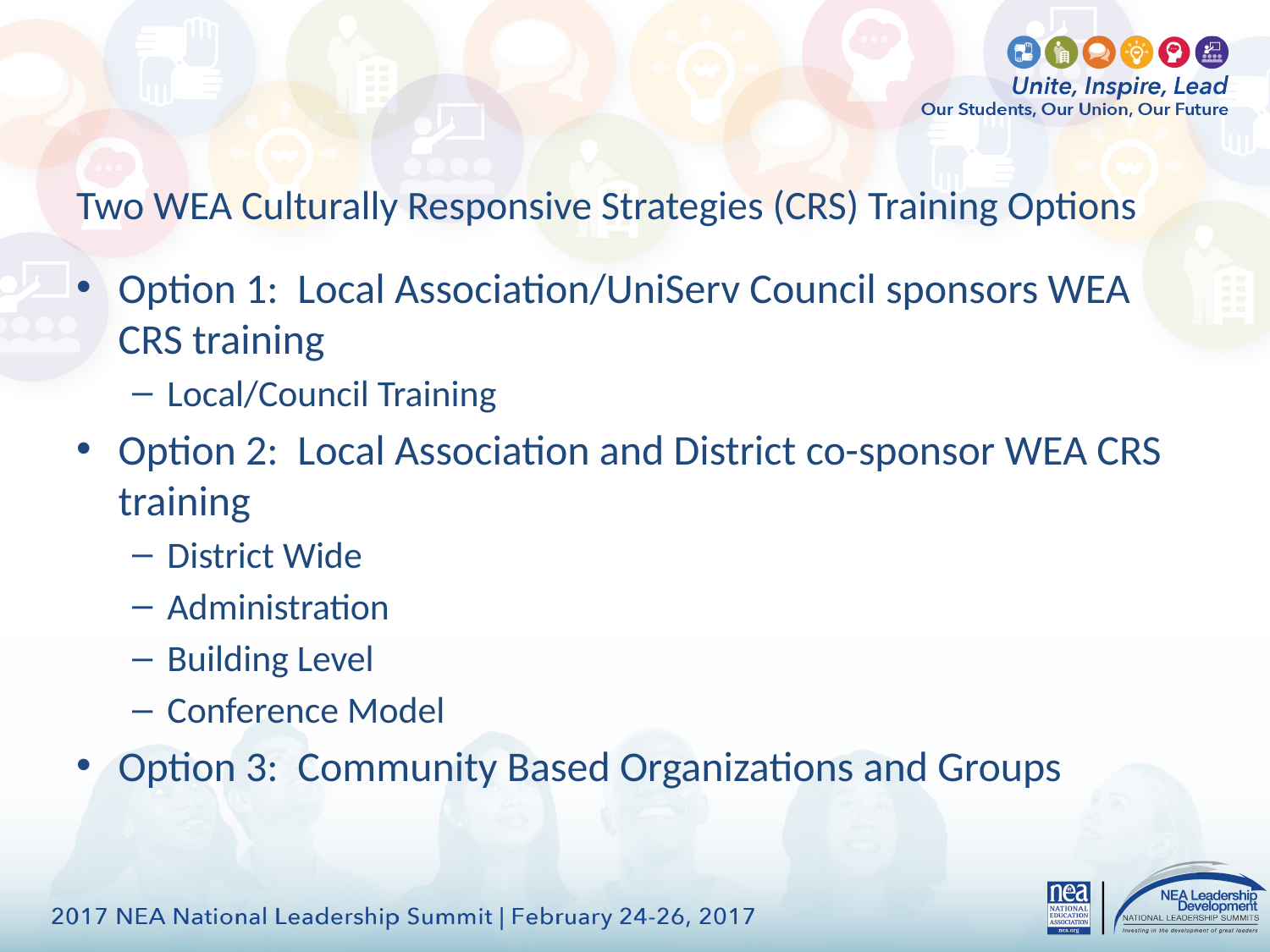

# Two WEA Culturally Responsive Strategies (CRS) Training Options
Option 1:  Local Association/UniServ Council sponsors WEA CRS training
Local/Council Training
Option 2:  Local Association and District co-sponsor WEA CRS training
District Wide
Administration
Building Level
Conference Model
Option 3:  Community Based Organizations and Groups